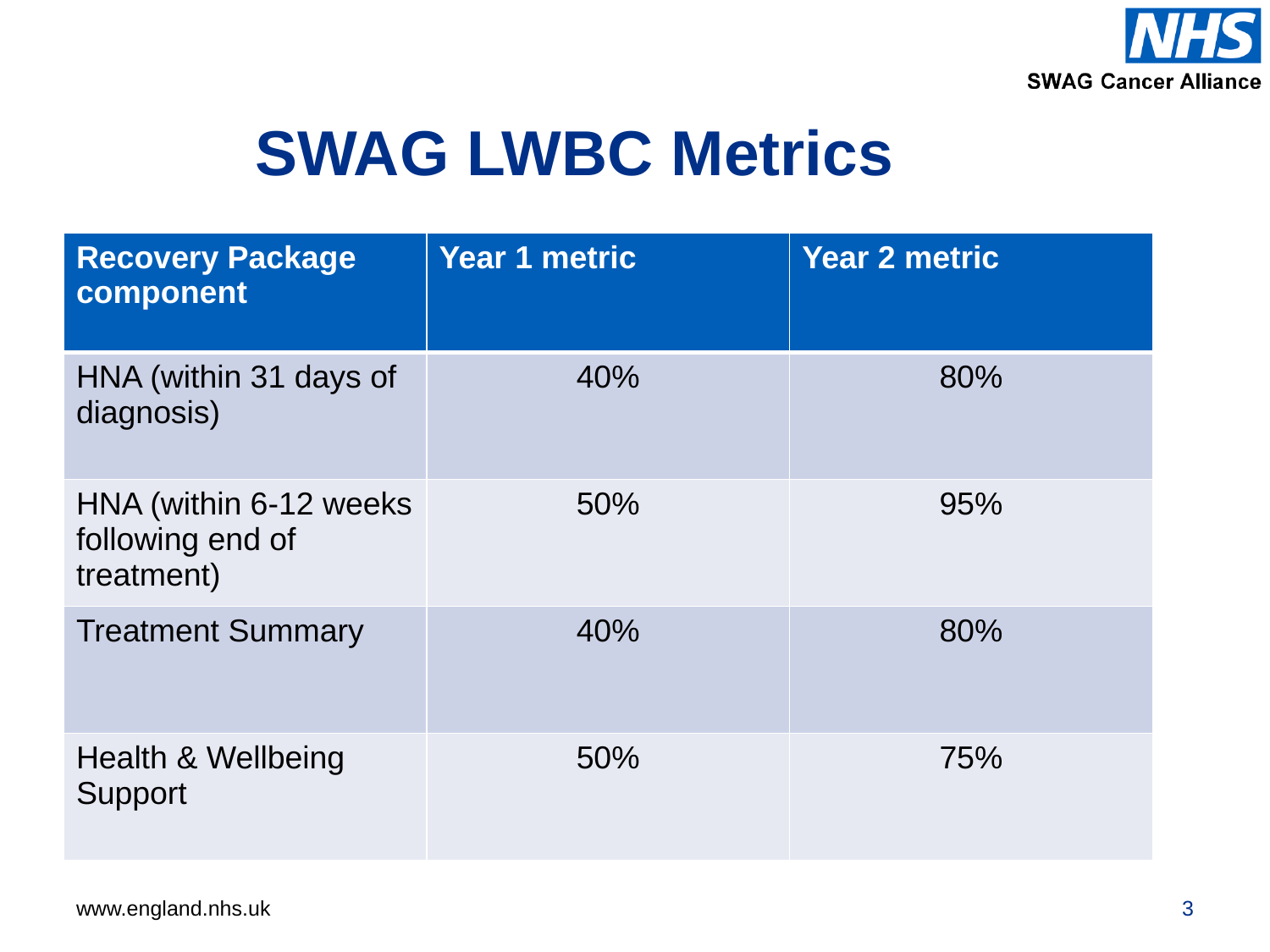

# SWAG LWBC Metrics
| Recovery Package component | Year 1 metric | Year 2 metric |
| --- | --- | --- |
| HNA (within 31 days of diagnosis) | 40% | 80% |
| HNA (within 6-12 weeks following end of treatment) | 50% | 95% |
| Treatment Summary | 40% | 80% |
| Health & Wellbeing Support | 50% | 75% |
3